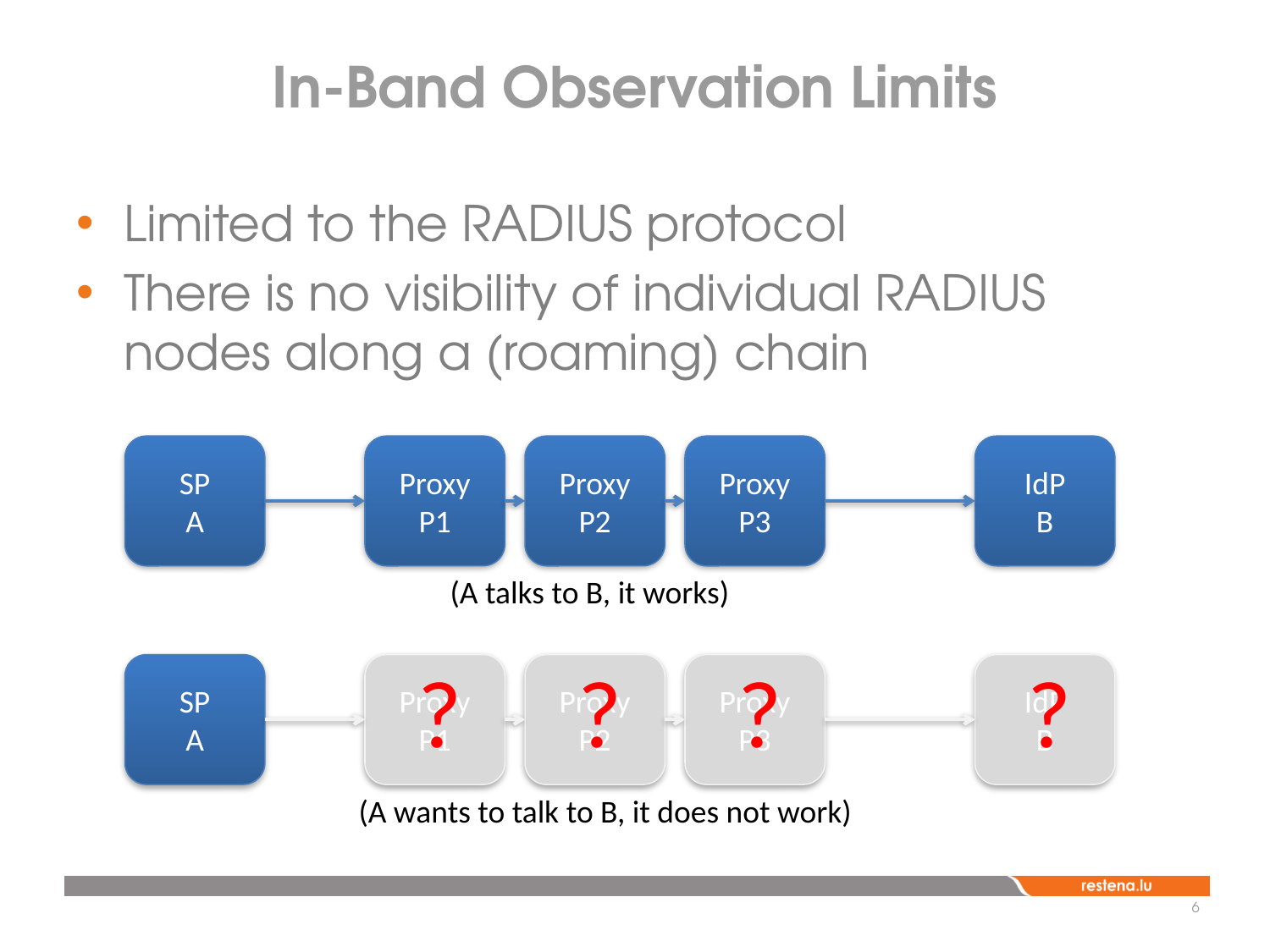

# In-Band Observation Limits
Limited to the RADIUS protocol
There is no visibility of individual RADIUS nodes along a (roaming) chain
SP
A
Proxy
P1
Proxy
P2
Proxy
P3
IdP
B
(A talks to B, it works)
?
?
?
?
SP
A
Proxy
P1
Proxy
P2
Proxy
P3
IdP
B
(A wants to talk to B, it does not work)
6